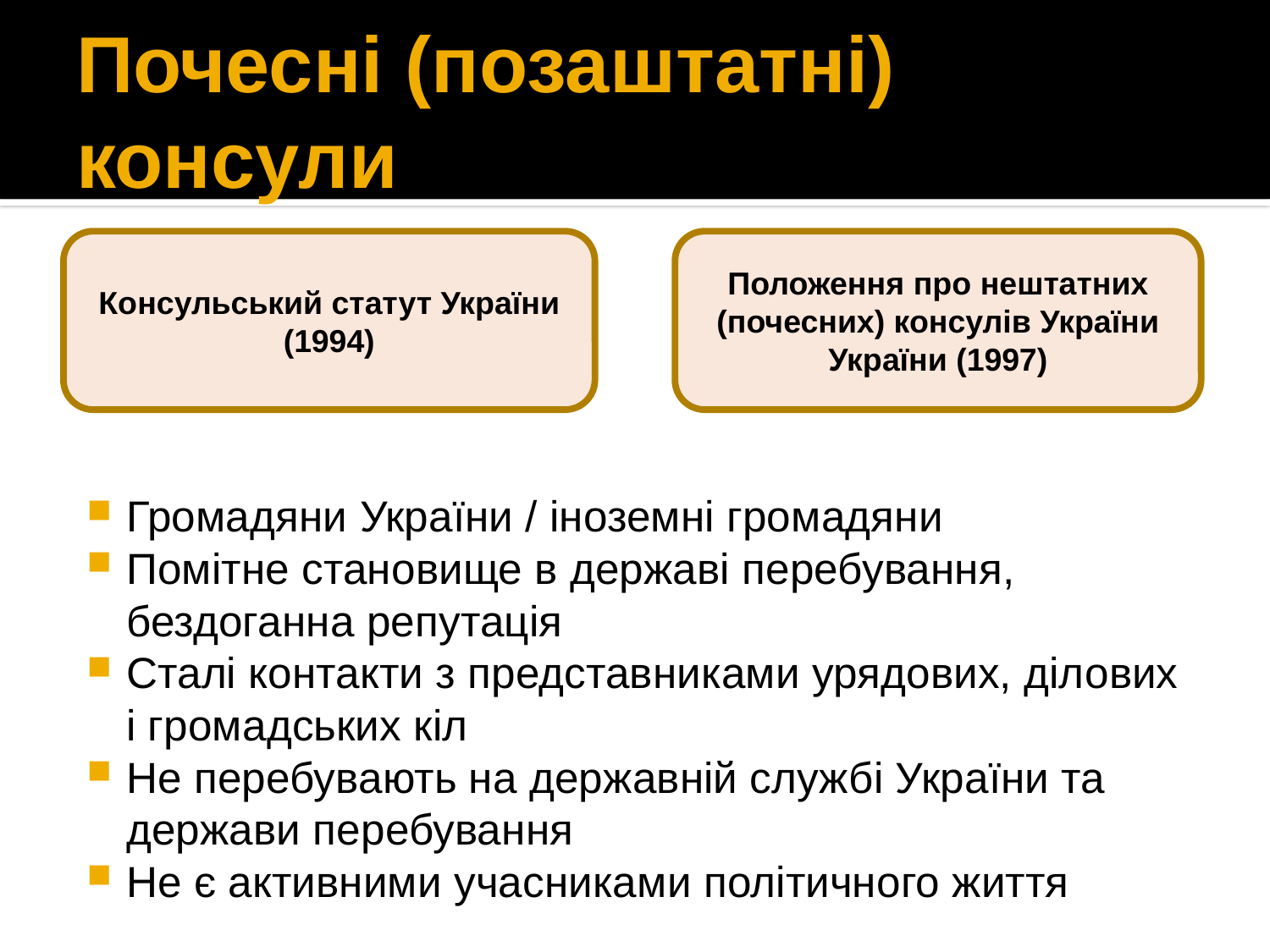

# Почесні (позаштатні) консули
Консульський статут України (1994)
Положення про нештатних (почесних) консулів України України (1997)
Громадяни України / іноземні громадяни
Помітне становище в державі перебування, бездоганна репутація
Сталі контакти з представниками урядових, ділових і громадських кіл
Не перебувають на державній службі України та держави перебування
Не є активними учасниками політичного життя